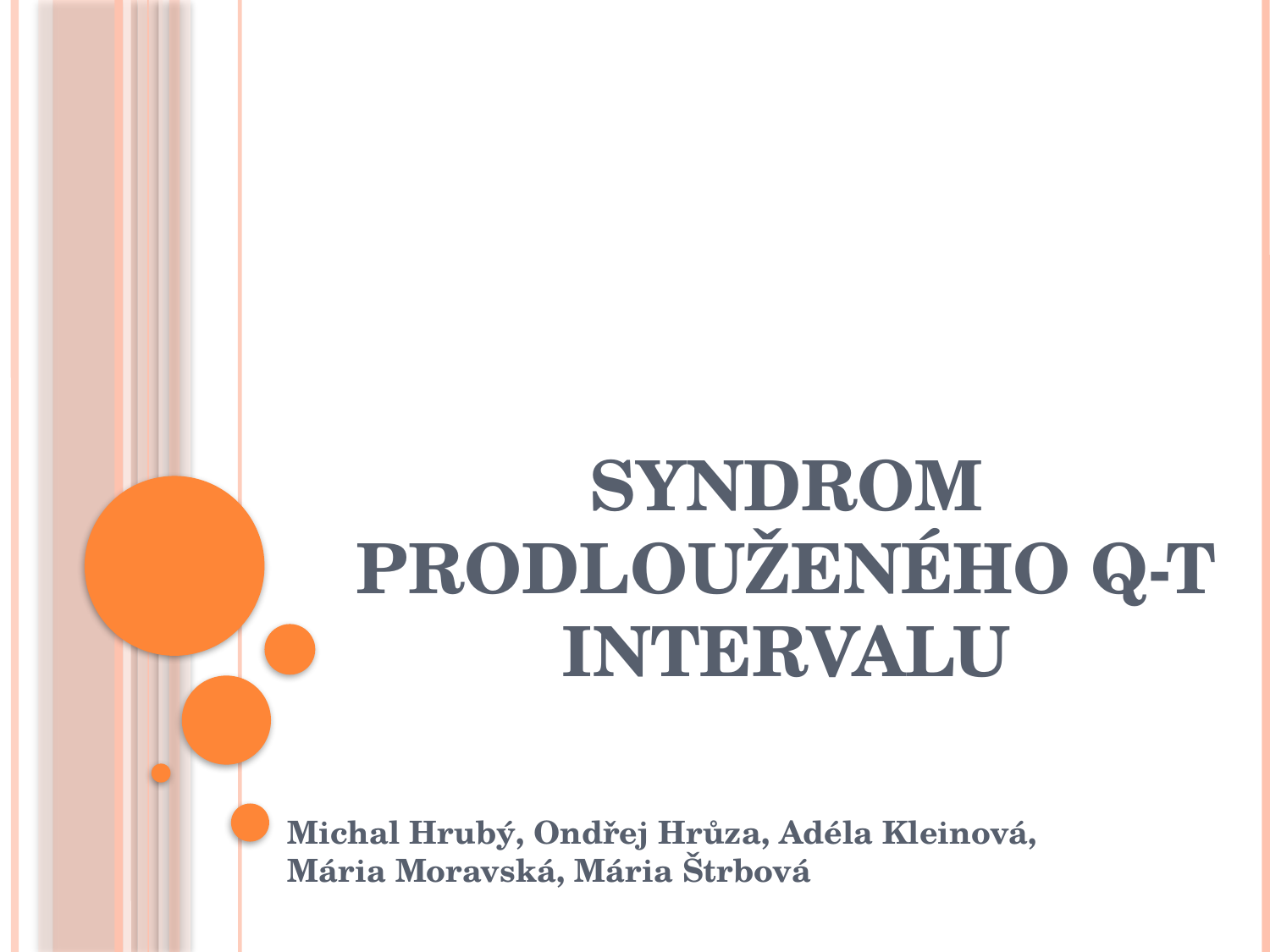

# Syndrom prodlouženého Q-T intervalu
Michal Hrubý, Ondřej Hrůza, Adéla Kleinová, Mária Moravská, Mária Štrbová